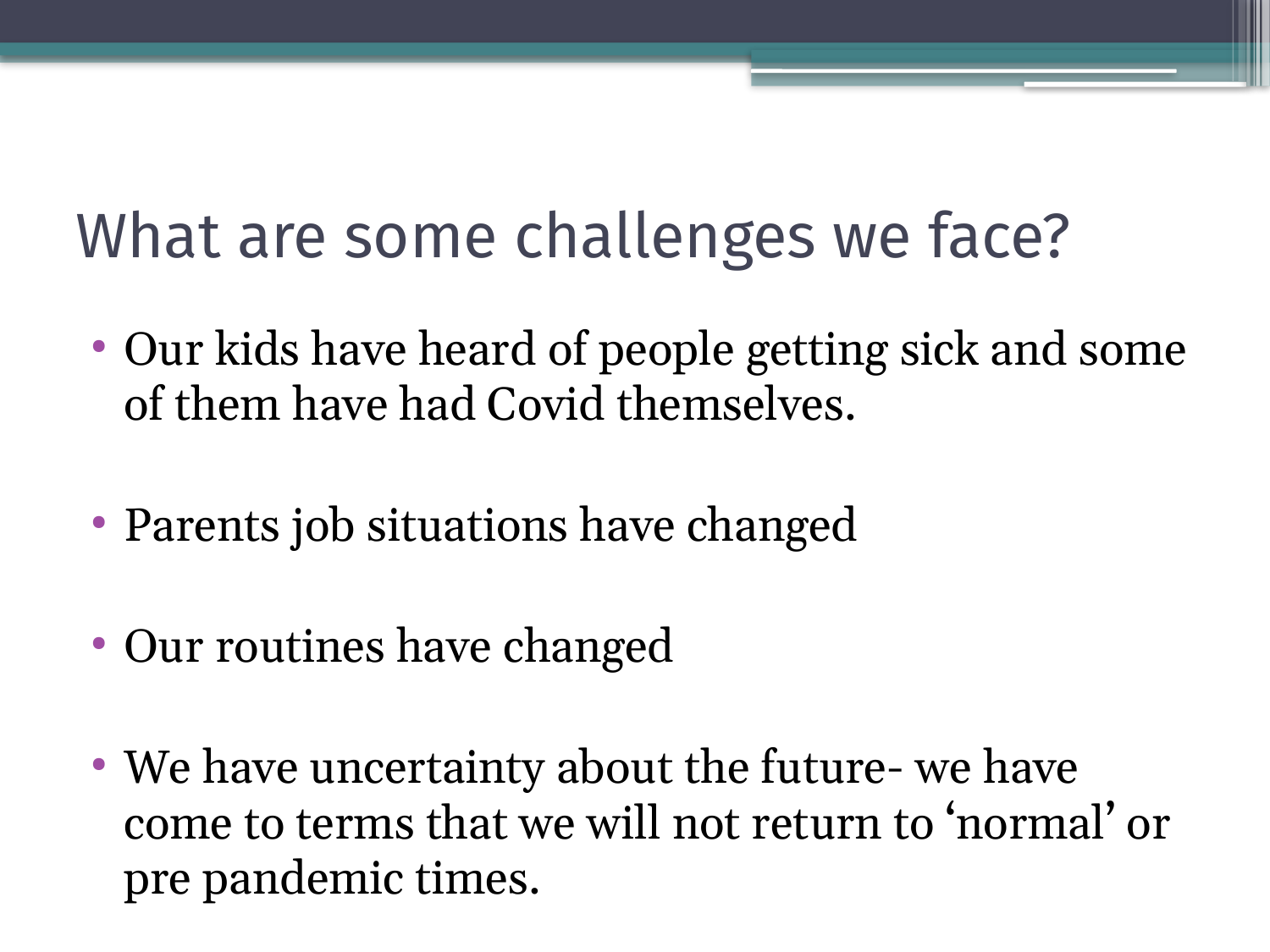

# What are some challenges we face?
Our kids have heard of people getting sick and some of them have had Covid themselves.

Parents job situations have changed

Our routines have changed

We have uncertainty about the future- we have come to terms that we will not return to ‘normal’ or pre pandemic times.